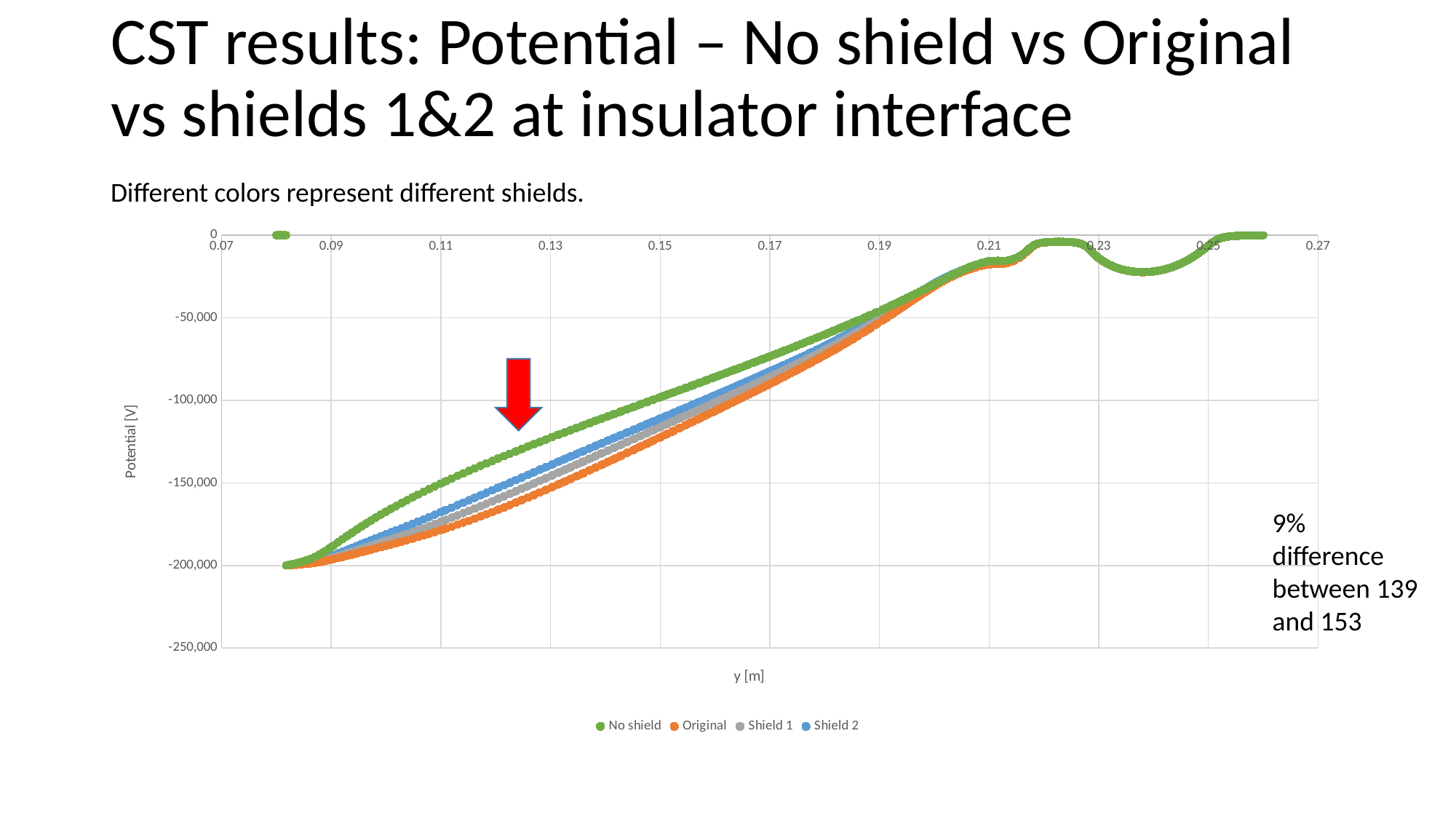

# CST results: Potential – No shield vs Original vs shields 1&2 at insulator interface
Different colors represent different shields.

### Chart

| Category | No shield | Original | Shield 1 | Shield 2 |
|---|---|---|---|---|
9% difference between 139 and 153